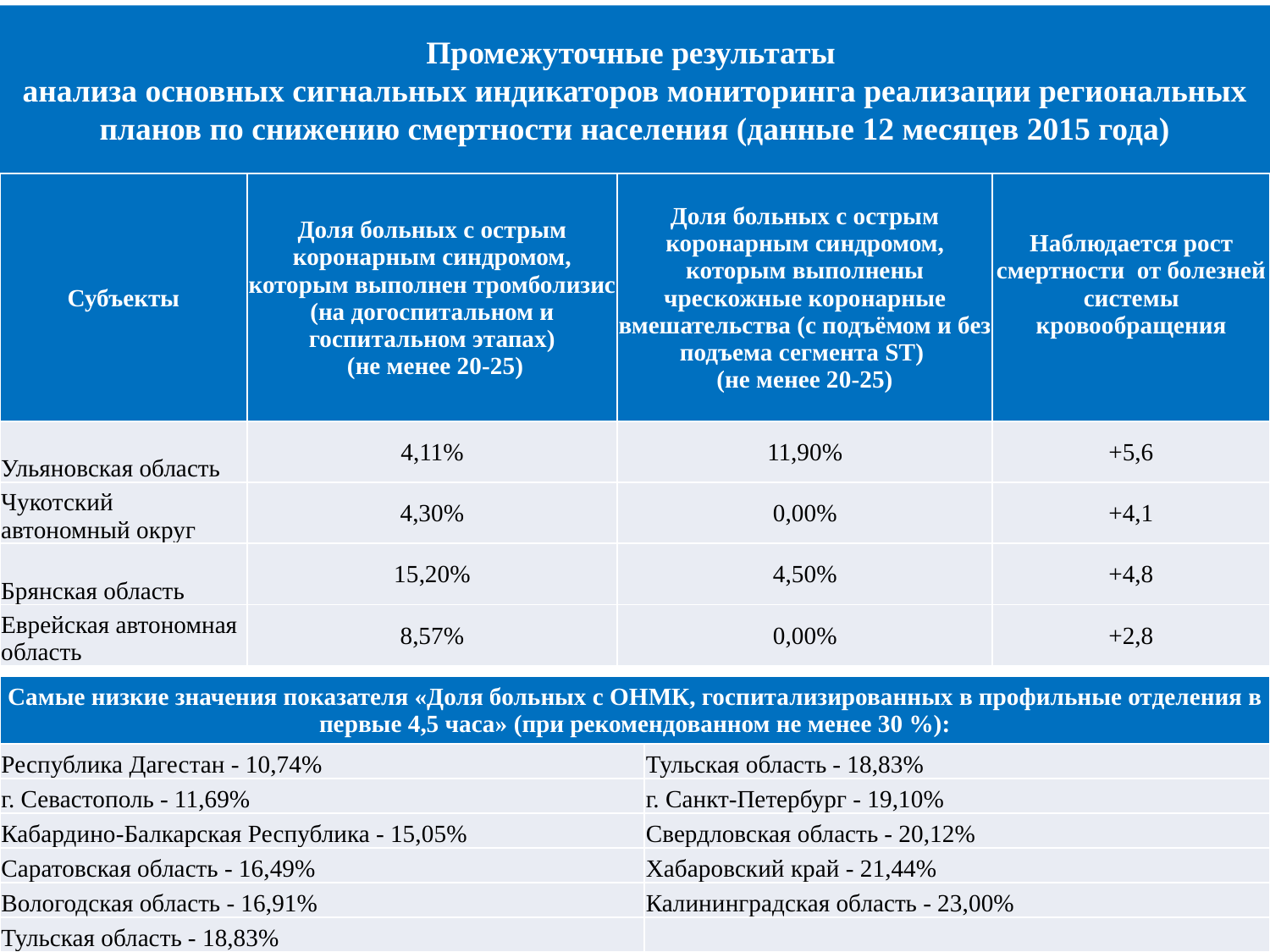

Промежуточные результаты
анализа основных сигнальных индикаторов мониторинга реализации региональных планов по снижению смертности населения (данные 12 месяцев 2015 года)
| Субъекты | Доля больных с острым коронарным синдромом, которым выполнен тромболизис (на догоспитальном и госпитальном этапах) (не менее 20-25) | Доля больных с острым коронарным синдромом, которым выполнены чрескожные коронарные вмешательства (с подъёмом и без подъема сегмента ST) (не менее 20-25) | Наблюдается рост смертности от болезней системы кровообращения |
| --- | --- | --- | --- |
| Ульяновская область | 4,11% | 11,90% | +5,6 |
| Чукотский автономный округ | 4,30% | 0,00% | +4,1 |
| Брянская область | 15,20% | 4,50% | +4,8 |
| Еврейская автономная область | 8,57% | 0,00% | +2,8 |
| Самые низкие значения показателя «Доля больных с ОНМК, госпитализированных в профильные отделения в первые 4,5 часа» (при рекомендованном не менее 30 %): |  |
| --- | --- |
| Республика Дагестан - 10,74% | Тульская область - 18,83% |
| г. Севастополь - 11,69% | г. Санкт-Петербург - 19,10% |
| Кабардино-Балкарская Республика - 15,05% | Свердловская область - 20,12% |
| Саратовская область - 16,49% | Хабаровский край - 21,44% |
| Вологодская область - 16,91% | Калининградская область - 23,00% |
| Тульская область - 18,83% |  |